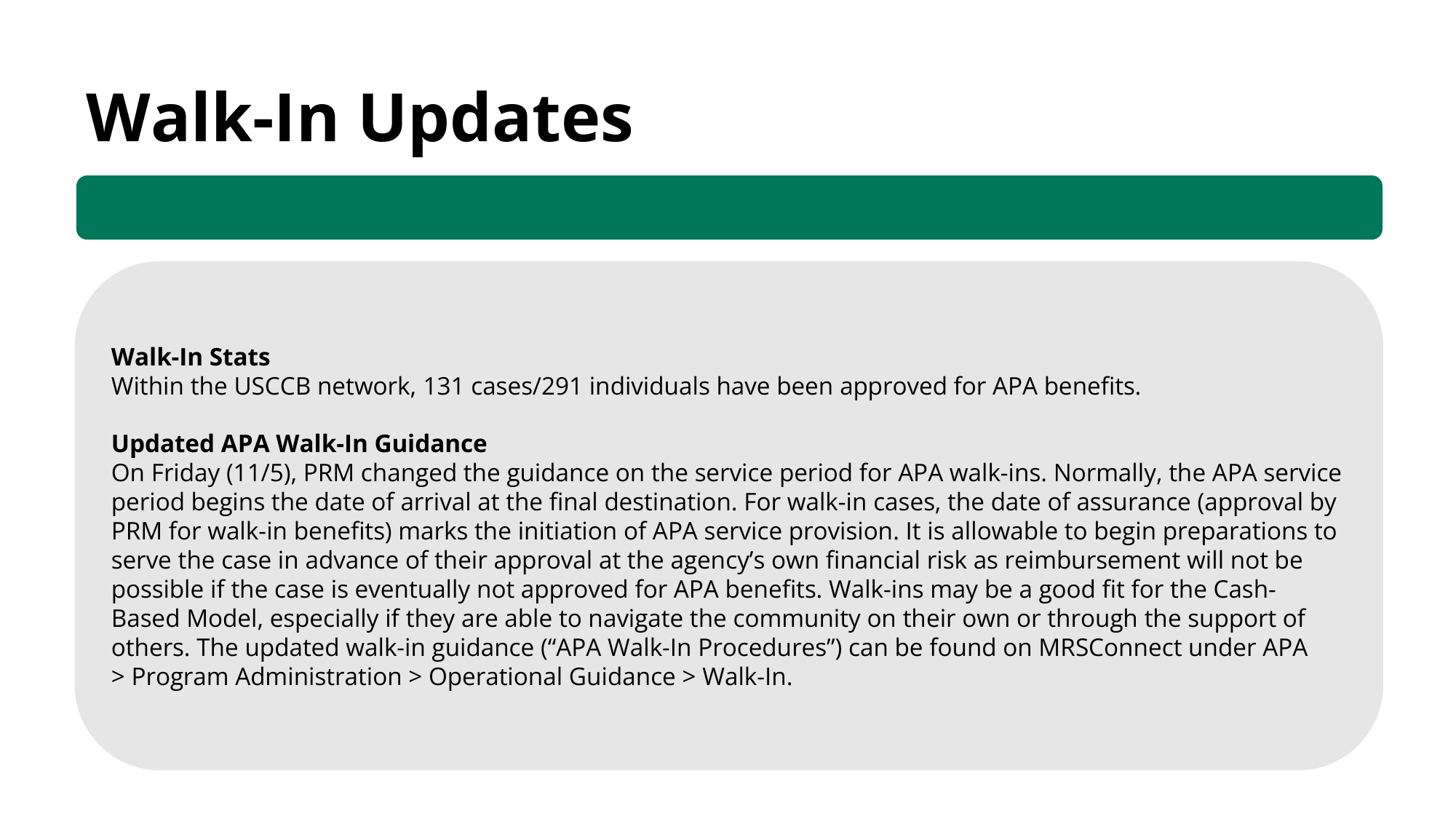

Walk-In Updates

Walk-In Stats
Within the USCCB network, 131 cases/291 individuals have been approved for APA benefits.

Updated APA Walk-In Guidance
On Friday (11/5), PRM changed the guidance on the service period for APA walk-ins. Normally, the APA service period begins the date of arrival at the final destination. For walk-in cases, the date of assurance (approval by PRM for walk-in benefits) marks the initiation of APA service provision. It is allowable to begin preparations to serve the case in advance of their approval at the agency’s own financial risk as reimbursement will not be possible if the case is eventually not approved for APA benefits. Walk-ins may be a good fit for the Cash-Based Model, especially if they are able to navigate the community on their own or through the support of others. The updated walk-in guidance (“APA Walk-In Procedures”) can be found on MRSConnect under APA > Program Administration > Operational Guidance > Walk-In.